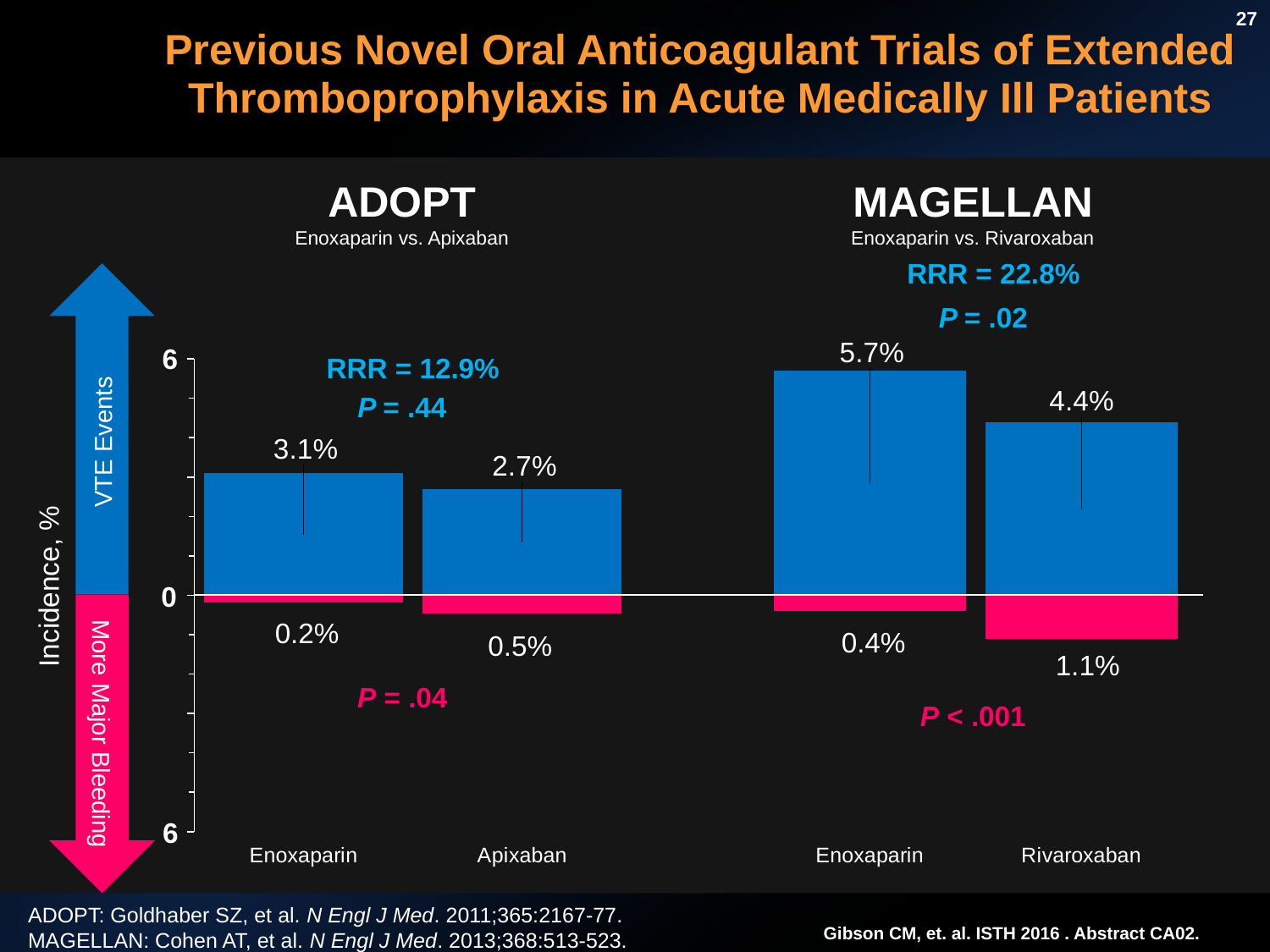

27
Previous Novel Oral Anticoagulant Trials of Extended Thromboprophylaxis in Acute Medically Ill Patients

MAGELLAN
Enoxaparin vs. Rivaroxaban
ADOPT
Enoxaparin vs. Apixaban
RRR = 22.8%
VTE Events

### Chart

| Category | Major Bleeding | VTE |
|---|---|---|
| Enoxaparin | -0.19 | 3.1 |
| Apixaban | -0.47 | 2.7 |
Incidence, %
More Major Bleeding

### Chart

| Category | Major Bleeding | VTE |
|---|---|---|
| Enoxaparin | -0.4 | 5.7 |
| Rivaroxaban | -1.1 | 4.4 |
P = .02
6
RRR = 12.9%
P = .44
0
0.2%
0.5%
0.4%
1.1%
P = .04
P < .001
6
ADOPT: Goldhaber SZ, et al. N Engl J Med. 2011;365:2167-77.
MAGELLAN: Cohen AT, et al. N Engl J Med. 2013;368:513-523.
Gibson CM, et. al. ISTH 2016 . Abstract CA02.